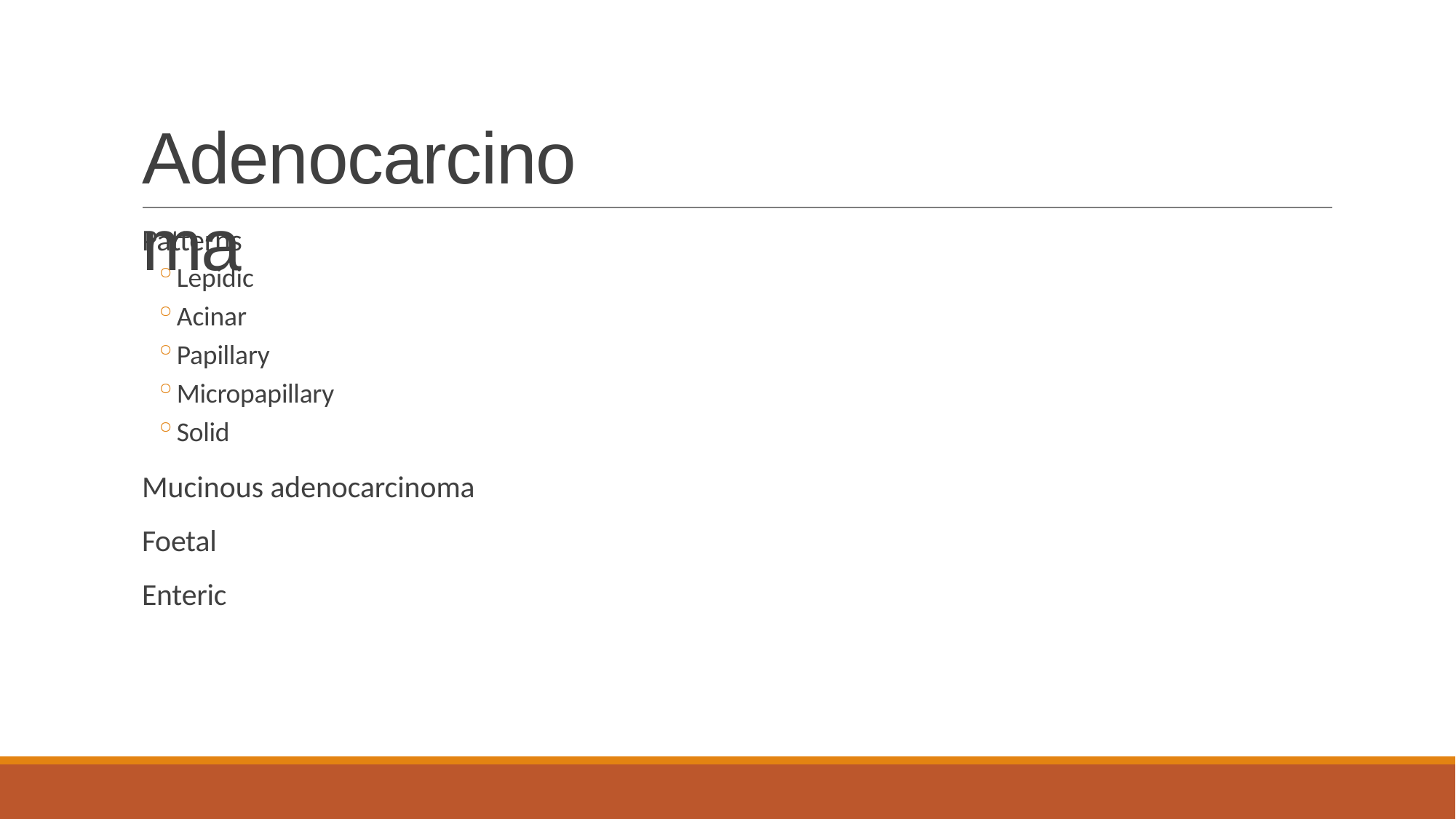

# Adenocarcinoma

Patterns
Lepidic
Acinar
Papillary
Micropapillary
Solid
Mucinous adenocarcinoma
Foetal
Enteric